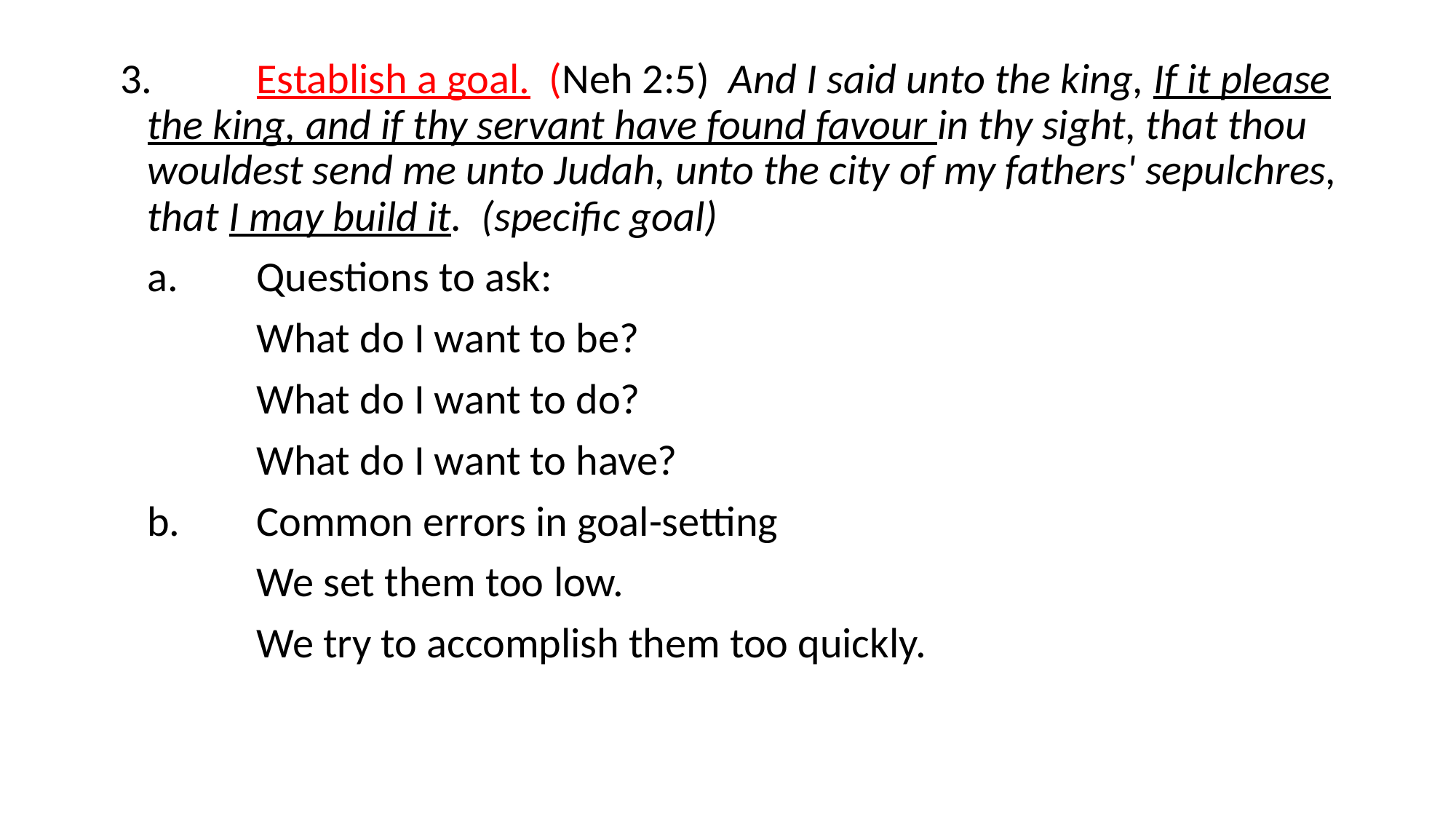

#
3.	Establish a goal.  (Neh 2:5)  And I said unto the king, If it please the king, and if thy servant have found favour in thy sight, that thou wouldest send me unto Judah, unto the city of my fathers' sepulchres, that I may build it.  (specific goal)
	a.	Questions to ask:
		What do I want to be?
		What do I want to do?
		What do I want to have?
	b.	Common errors in goal-setting
		We set them too low.
		We try to accomplish them too quickly.